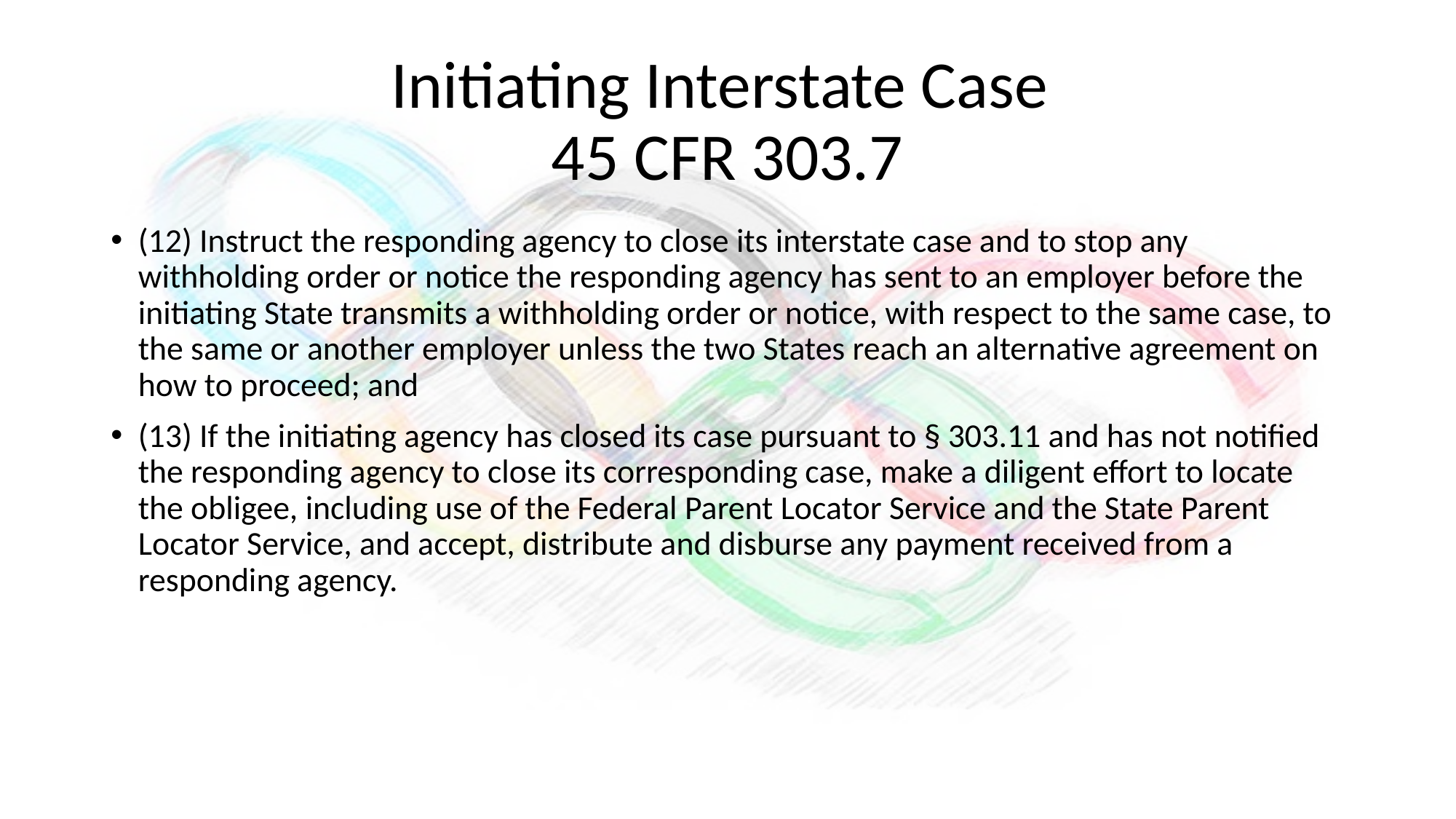

# Initiating Interstate Case 45 CFR 303.7
(12) Instruct the responding agency to close its interstate case and to stop any withholding order or notice the responding agency has sent to an employer before the initiating State transmits a withholding order or notice, with respect to the same case, to the same or another employer unless the two States reach an alternative agreement on how to proceed; and
(13) If the initiating agency has closed its case pursuant to § 303.11 and has not notified the responding agency to close its corresponding case, make a diligent effort to locate the obligee, including use of the Federal Parent Locator Service and the State Parent Locator Service, and accept, distribute and disburse any payment received from a responding agency.